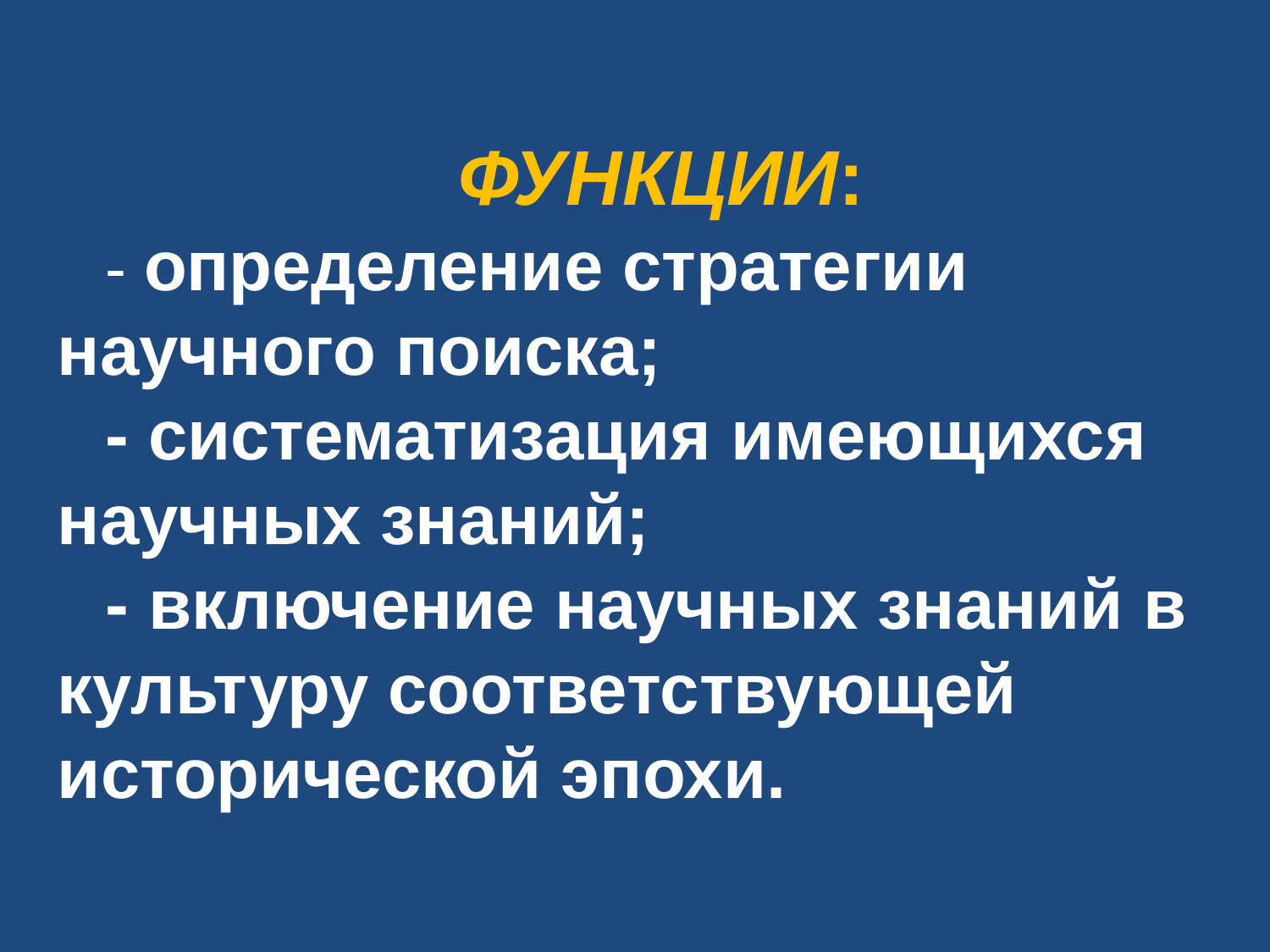

ФУНКЦИИ:
- определение стратегии научного поиска;
- систематизация имеющихся научных знаний;
- включение научных знаний в культуру соответствующей исторической эпохи.